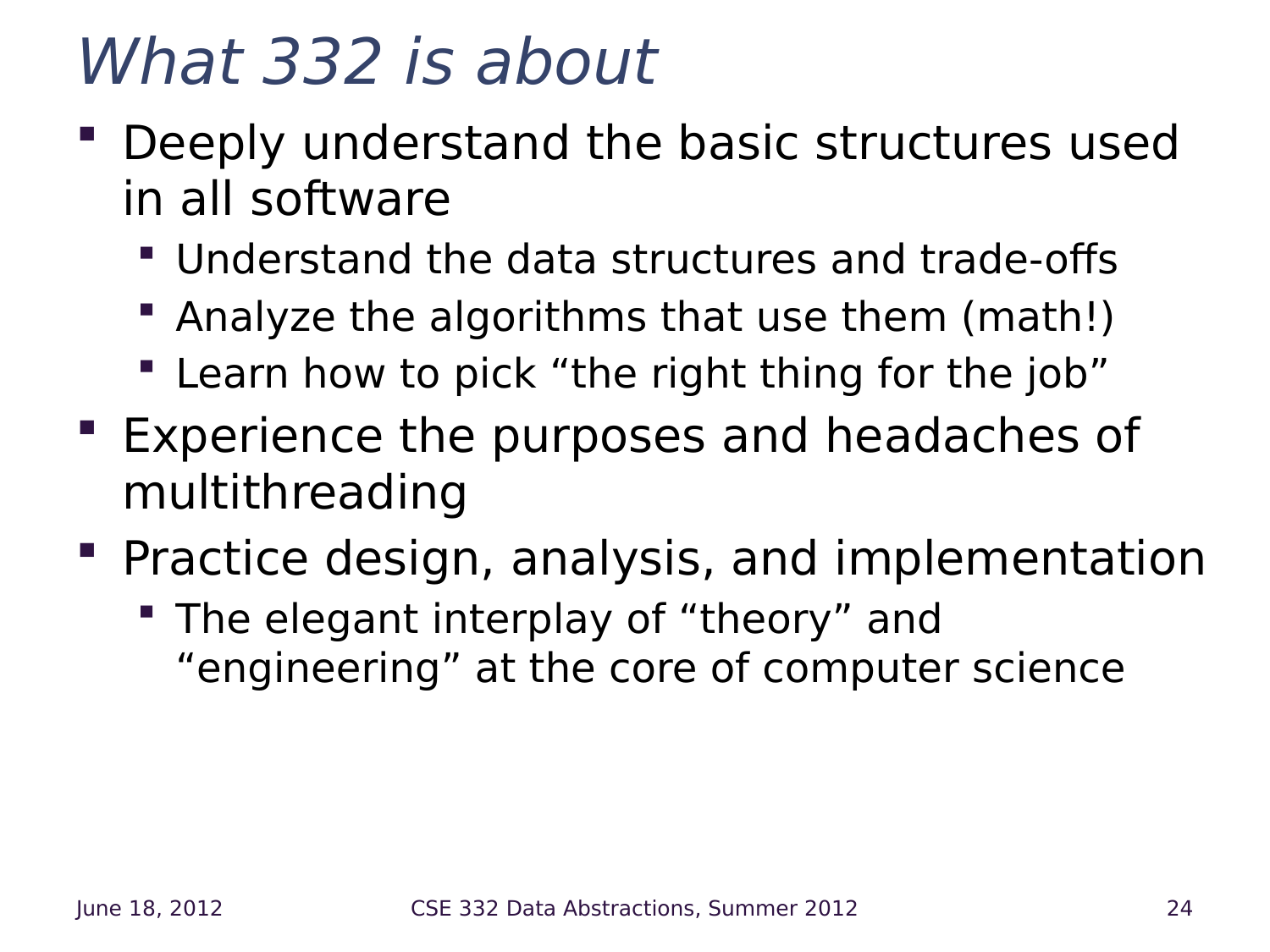

# What 332 is about
Deeply understand the basic structures used in all software
Understand the data structures and trade-offs
Analyze the algorithms that use them (math!)
Learn how to pick “the right thing for the job”
Experience the purposes and headaches of multithreading
Practice design, analysis, and implementation
The elegant interplay of “theory” and “engineering” at the core of computer science

June 18, 2012
CSE 332 Data Abstractions, Summer 2012
24